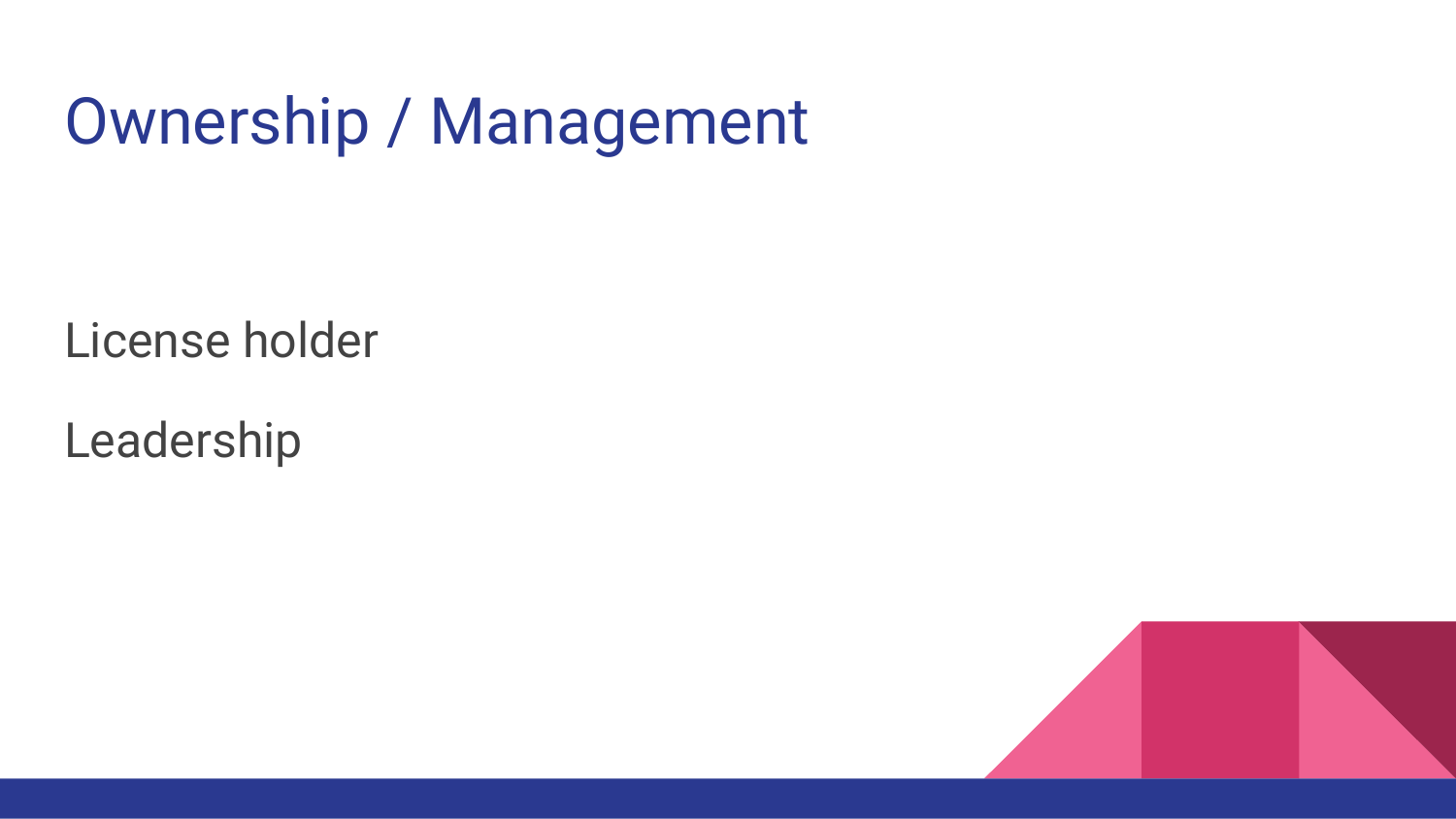

# Ownership / Management

License holder
Leadership